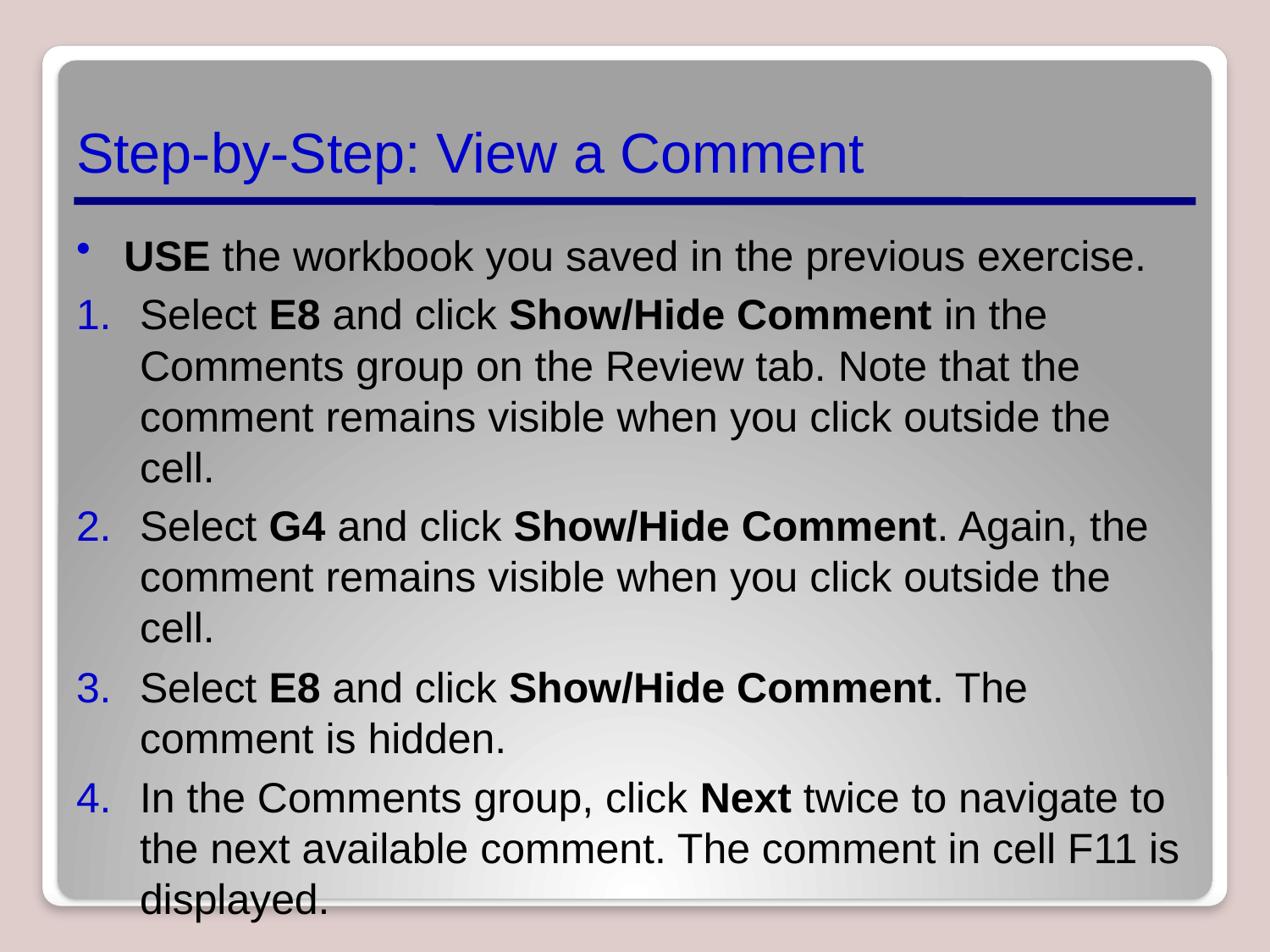

# Step-by-Step: View a Comment
USE the workbook you saved in the previous exercise.
Select E8 and click Show/Hide Comment in the Comments group on the Review tab. Note that the comment remains visible when you click outside the cell.
Select G4 and click Show/Hide Comment. Again, the comment remains visible when you click outside the cell.
Select E8 and click Show/Hide Comment. The comment is hidden.
In the Comments group, click Next twice to navigate to the next available comment. The comment in cell F11 is displayed.